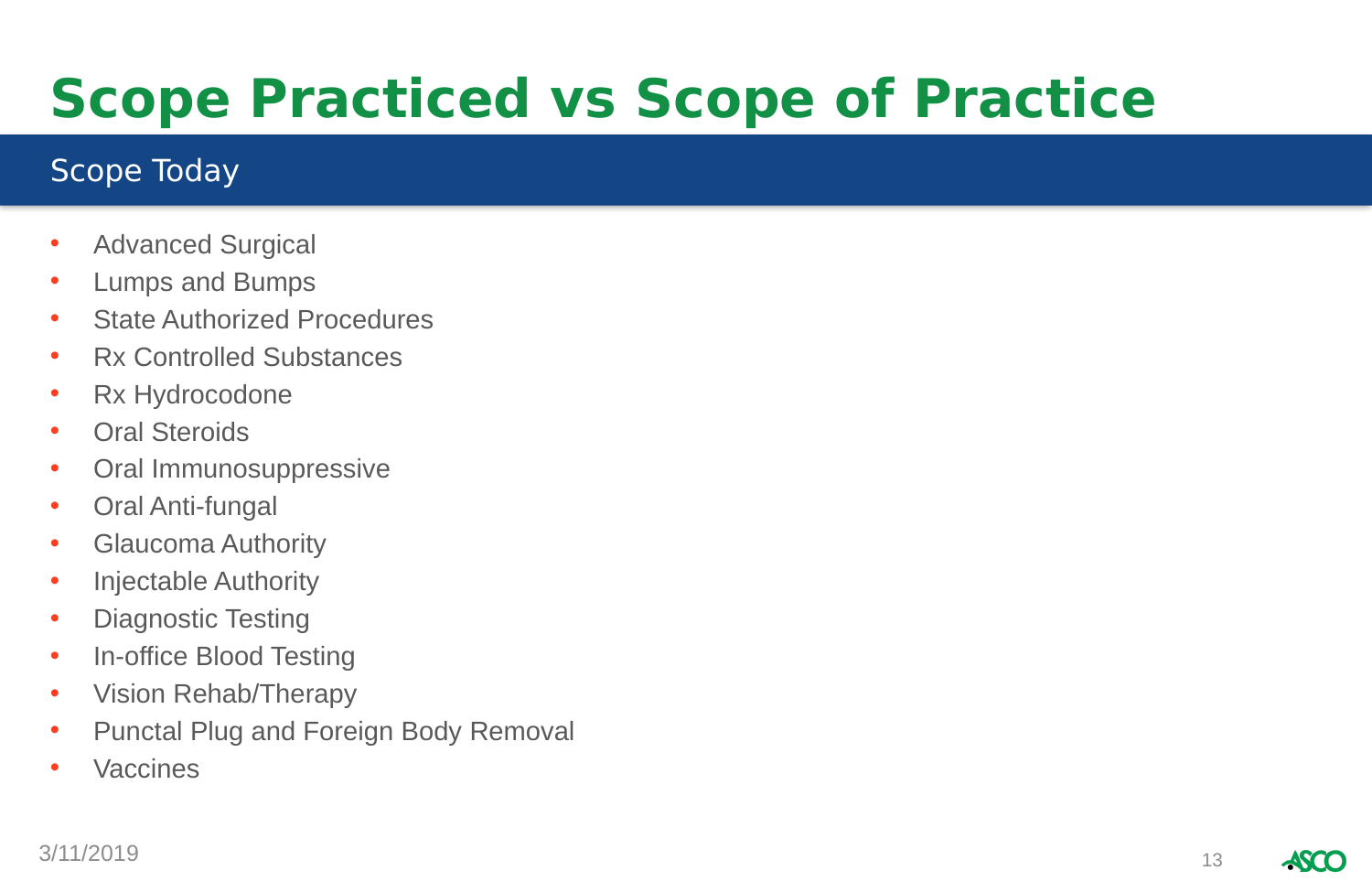

# Scope Practiced vs Scope of Practice
Scope Today
Advanced Surgical
Lumps and Bumps
State Authorized Procedures
Rx Controlled Substances
Rx Hydrocodone
Oral Steroids
Oral Immunosuppressive
Oral Anti-fungal
Glaucoma Authority
Injectable Authority
Diagnostic Testing
In-office Blood Testing
Vision Rehab/Therapy
Punctal Plug and Foreign Body Removal
Vaccines